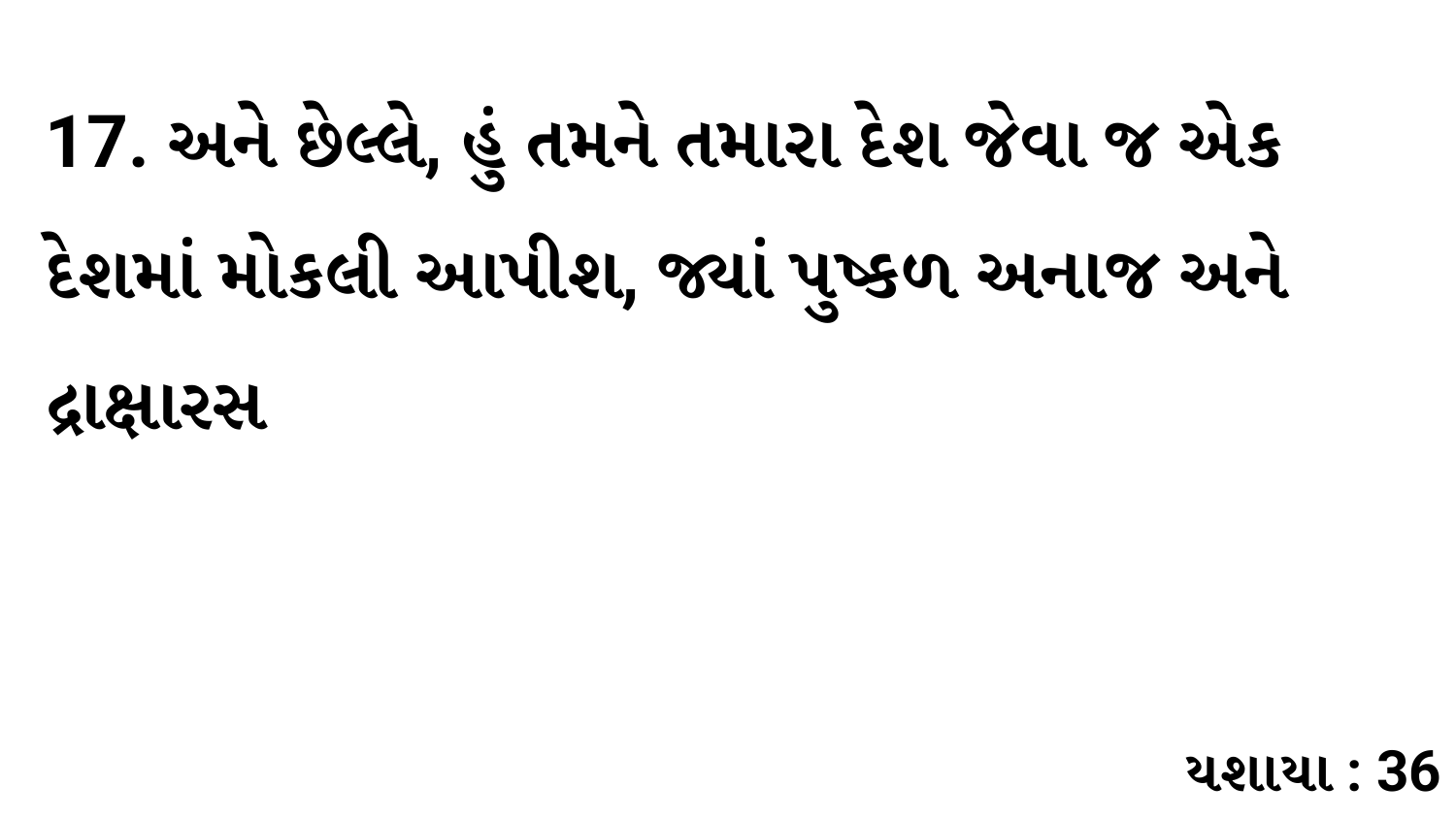

17. અને છેલ્લે, હું તમને તમારા દેશ જેવા જ એક દેશમાં મોકલી આપીશ, જ્યાં પુષ્કળ અનાજ અને દ્રાક્ષારસ
યશાયા : 36